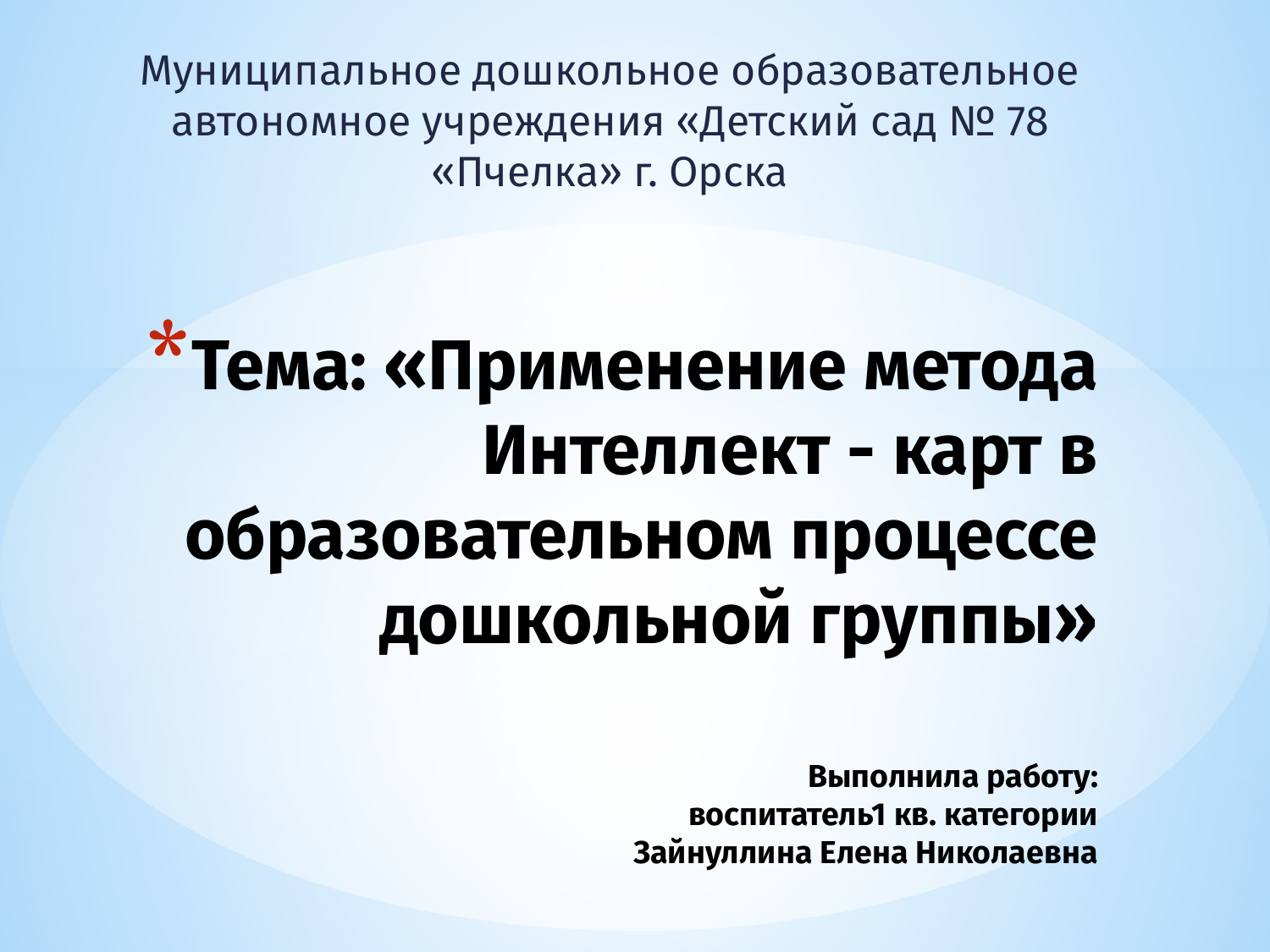

Муниципальное дошкольное образовательное автономное учреждения «Детский сад № 78 «Пчелка» г. Орска
# Тема: «Применение метода Интеллект - карт в образовательном процессе дошкольной группы» Выполнила работу: воспитатель1 кв. категории Зайнуллина Елена Николаевна